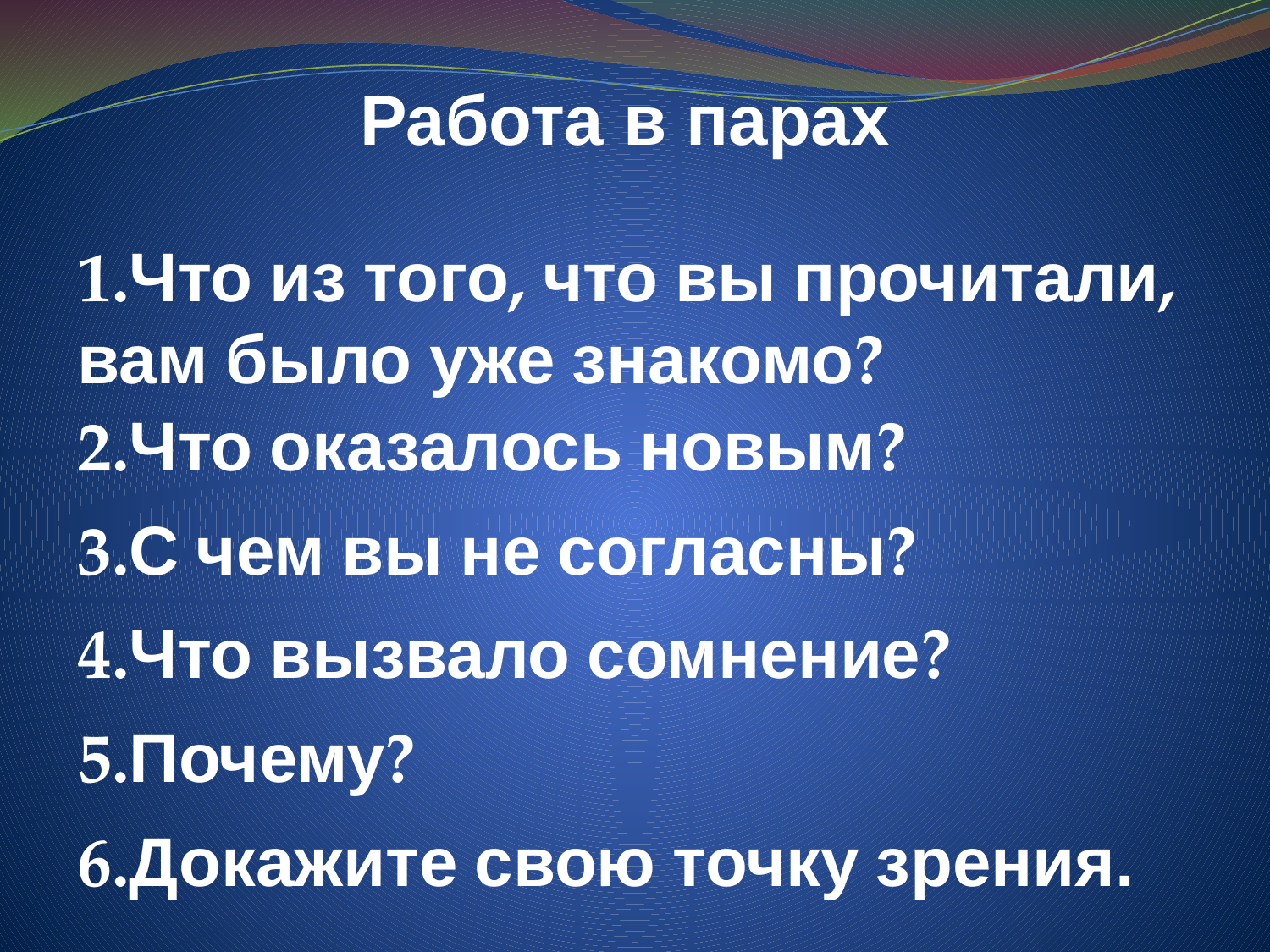

# Работа в парах
1.Что из того, что вы прочитали,  вам было уже знакомо?

2.Что оказалось новым?

3.С чем вы не согласны?

4.Что вызвало сомнение?

5.Почему?

6.Докажите свою точку зрения.